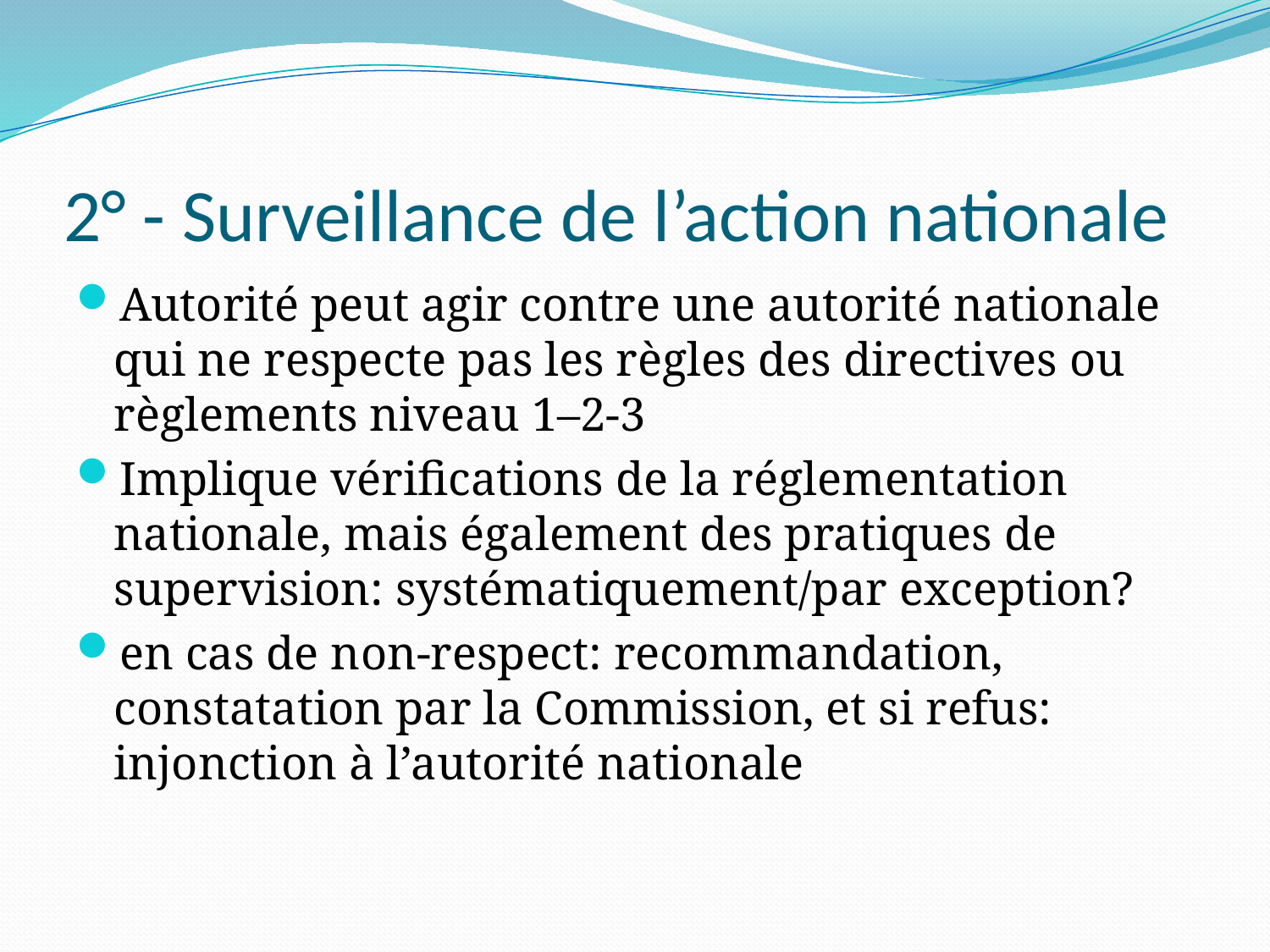

# 2° - Surveillance de l’action nationale
Autorité peut agir contre une autorité nationale qui ne respecte pas les règles des directives ou règlements niveau 1–2-3
Implique vérifications de la réglementation nationale, mais également des pratiques de supervision: systématiquement/par exception?
en cas de non-respect: recommandation, constatation par la Commission, et si refus: injonction à l’autorité nationale